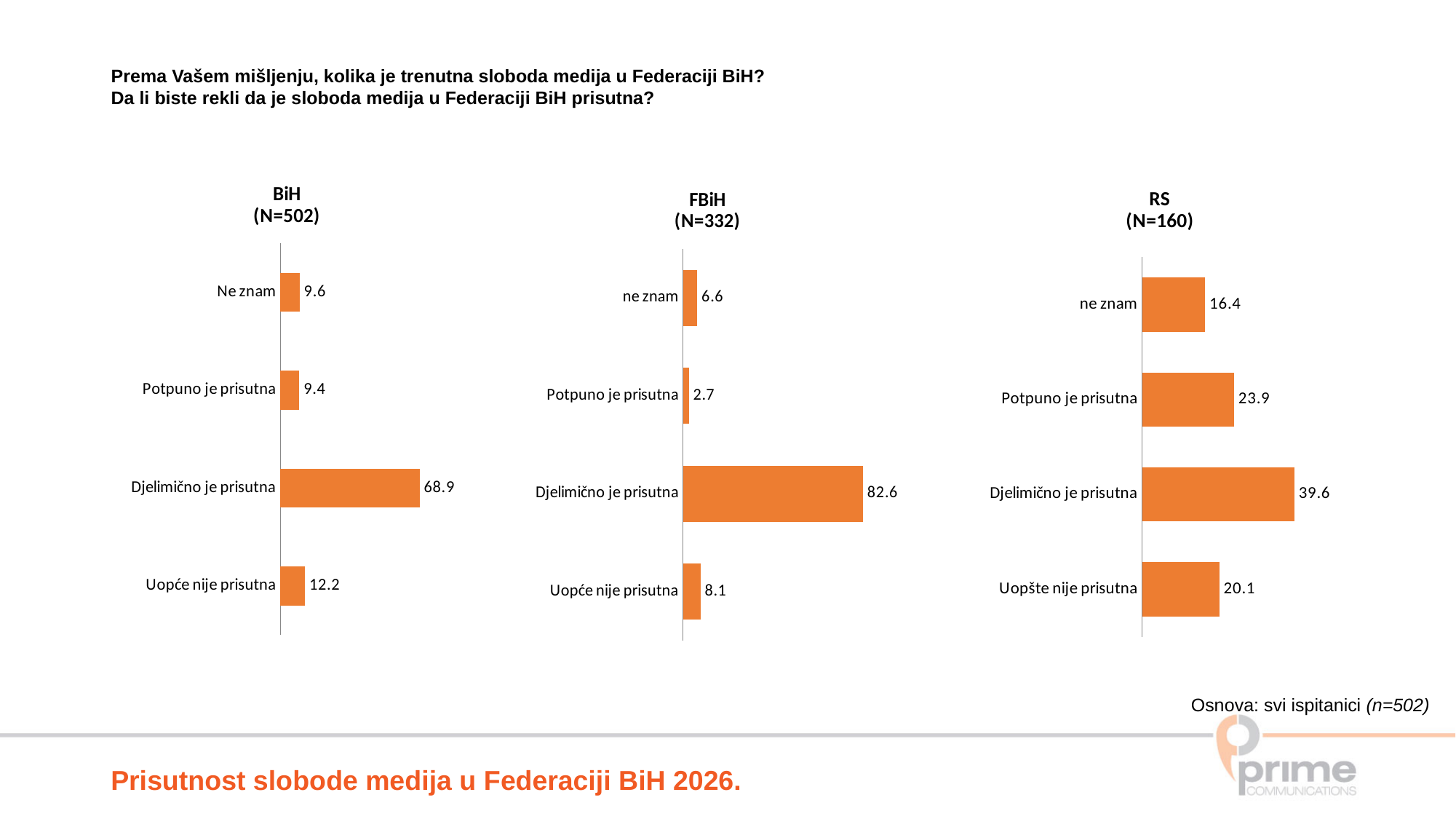

Prema Vašem mišljenju, kolika je trenutna sloboda medija u Federaciji BiH?
Da li biste rekli da je sloboda medija u Federaciji BiH prisutna?

### Chart: BiH
(N=502)

| Category | Series 1 |
|---|---|
| Uopće nije prisutna | 12.2 |
| Djelimično je prisutna | 68.9 |
| Potpuno je prisutna | 9.4 |
| Ne znam | 9.6 |

### Chart: RS
(N=160)

| Category | Series 1 |
|---|---|
| Uopšte nije prisutna | 20.1 |
| Djelimično je prisutna | 39.6 |
| Potpuno je prisutna | 23.9 |
| ne znam | 16.4 |

### Chart: FBiH
(N=332)

| Category | Series 1 |
|---|---|
| Uopće nije prisutna | 8.1 |
| Djelimično je prisutna | 82.6 |
| Potpuno je prisutna | 2.7 |
| ne znam | 6.6 |
Osnova: svi ispitanici (n=502)

Prisutnost slobode medija u Federaciji BiH 2026.